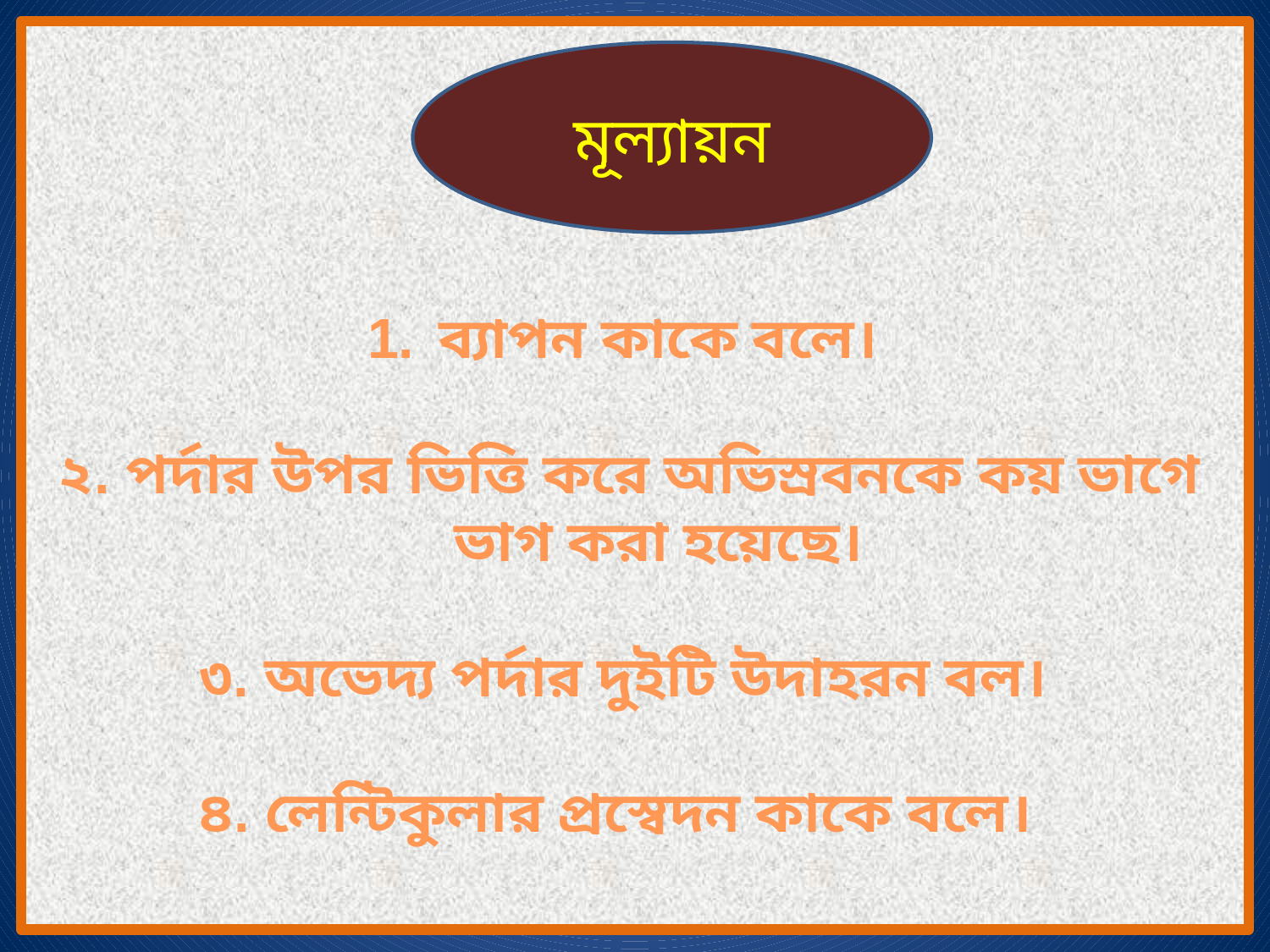

মূল্যায়ন
ব্যাপন কাকে বলে।

২. পর্দার উপর ভিত্তি করে অভিস্রবনকে কয় ভাগে ভাগ করা হয়েছে।

৩. অভেদ্য পর্দার দুইটি উদাহরন বল।

৪. লেন্টিকুলার প্রস্বেদন কাকে বলে।